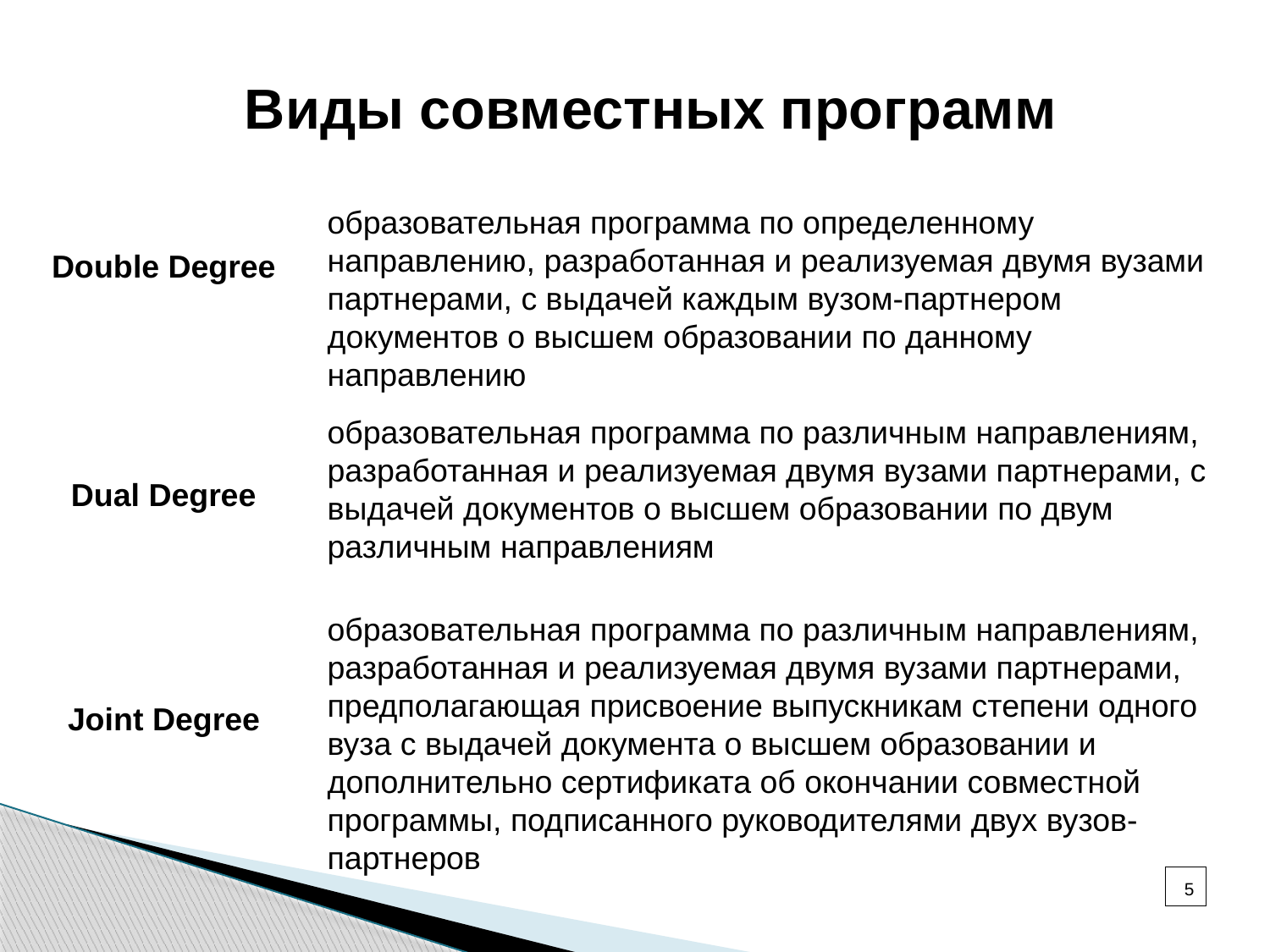

Виды совместных программ
образовательная программа по определенному направлению, разработанная и реализуемая двумя вузами партнерами, с выдачей каждым вузом-партнером документов о высшем образовании по данному направлению
Double Degree
образовательная программа по различным направлениям, разработанная и реализуемая двумя вузами партнерами, с выдачей документов о высшем образовании по двум различным направлениям
Dual Degree
образовательная программа по различным направлениям, разработанная и реализуемая двумя вузами партнерами, предполагающая присвоение выпускникам степени одного вуза с выдачей документа о высшем образовании и дополнительно сертификата об окончании совместной программы, подписанного руководителями двух вузов-партнеров
Joint Degree
5